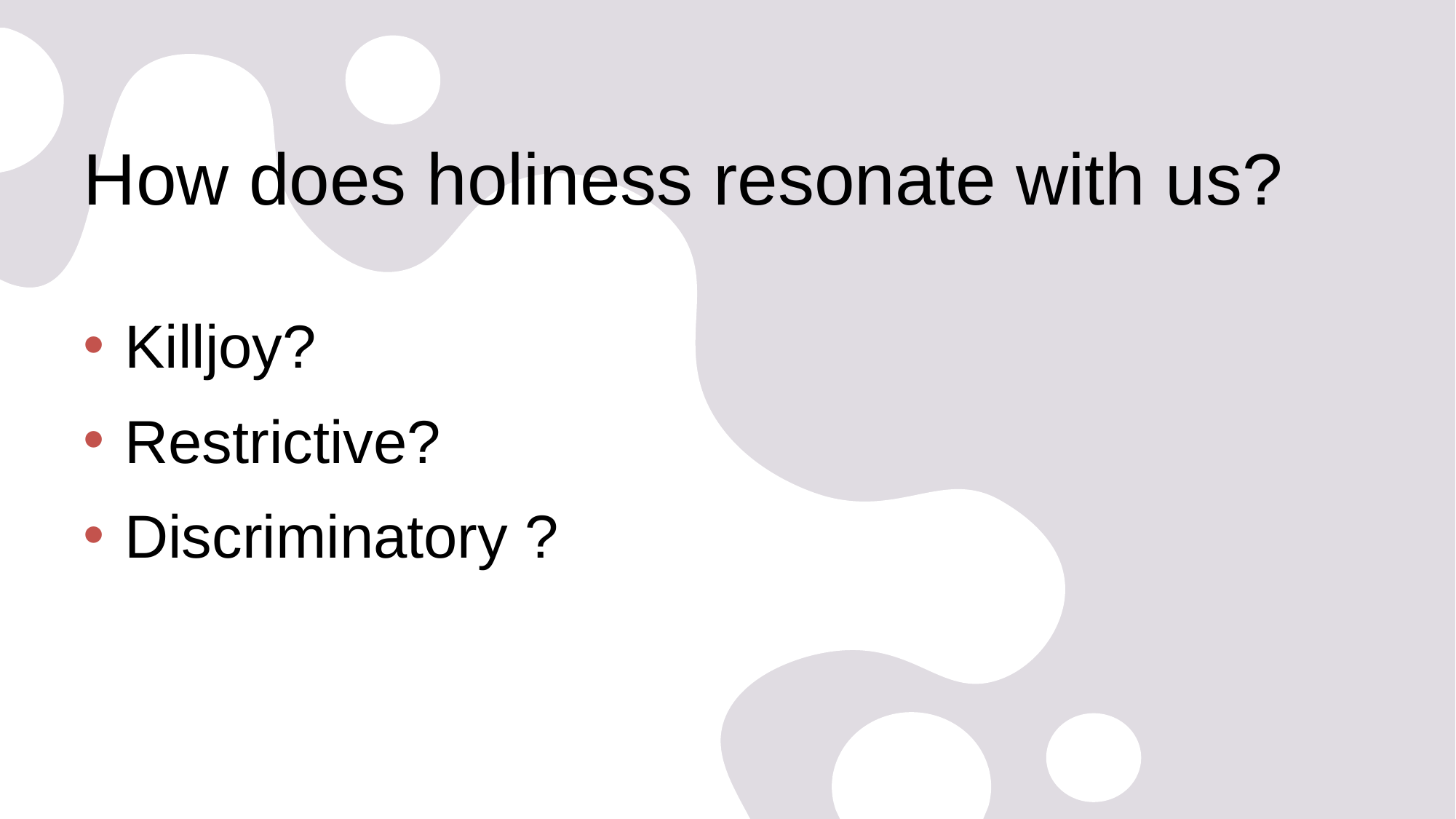

# How does holiness resonate with us?
Killjoy?
Restrictive?
Discriminatory ?